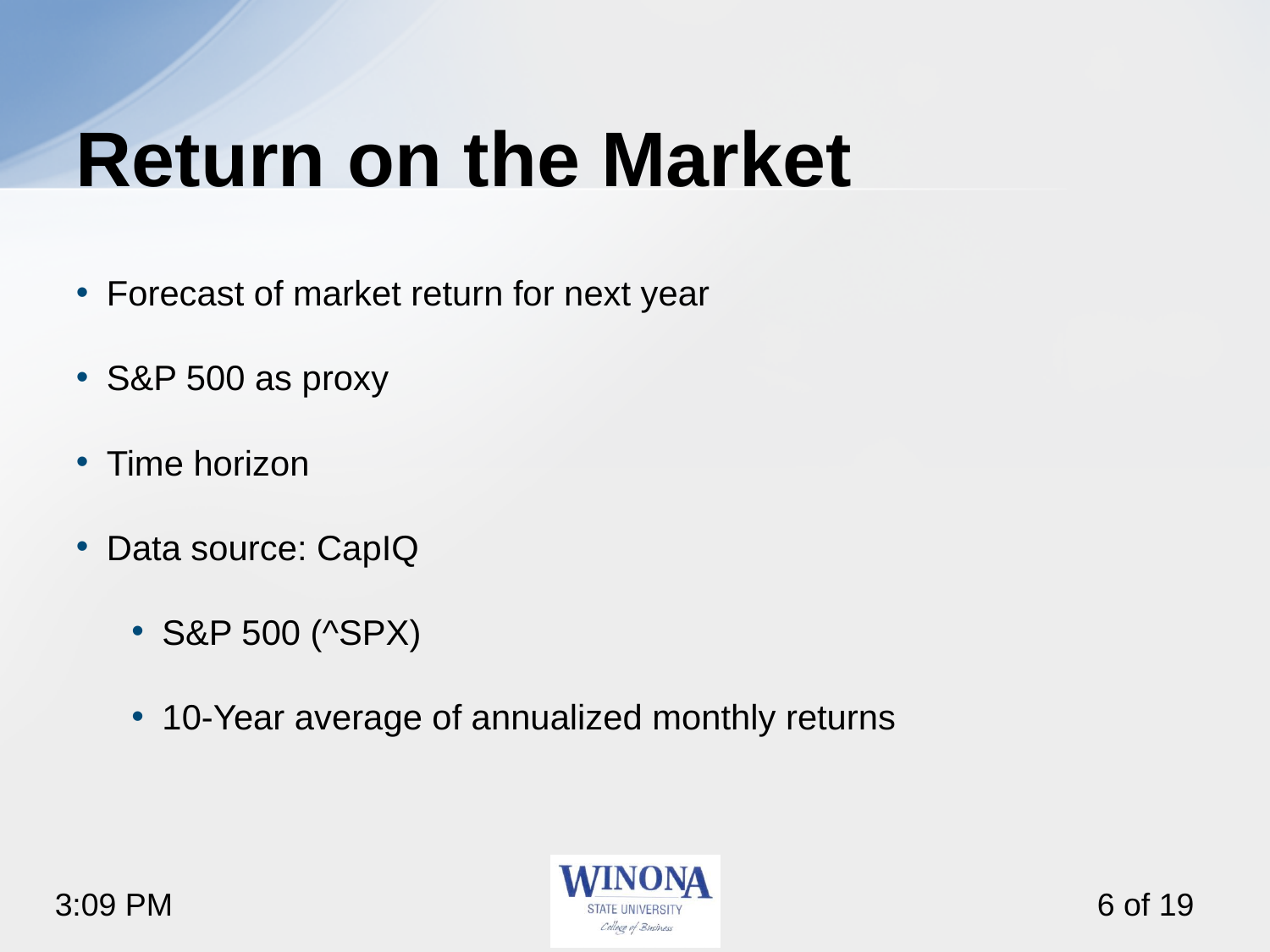

# Return on the Market
Forecast of market return for next year
S&P 500 as proxy
Time horizon
Data source: CapIQ
S&P 500 (^SPX)
10-Year average of annualized monthly returns